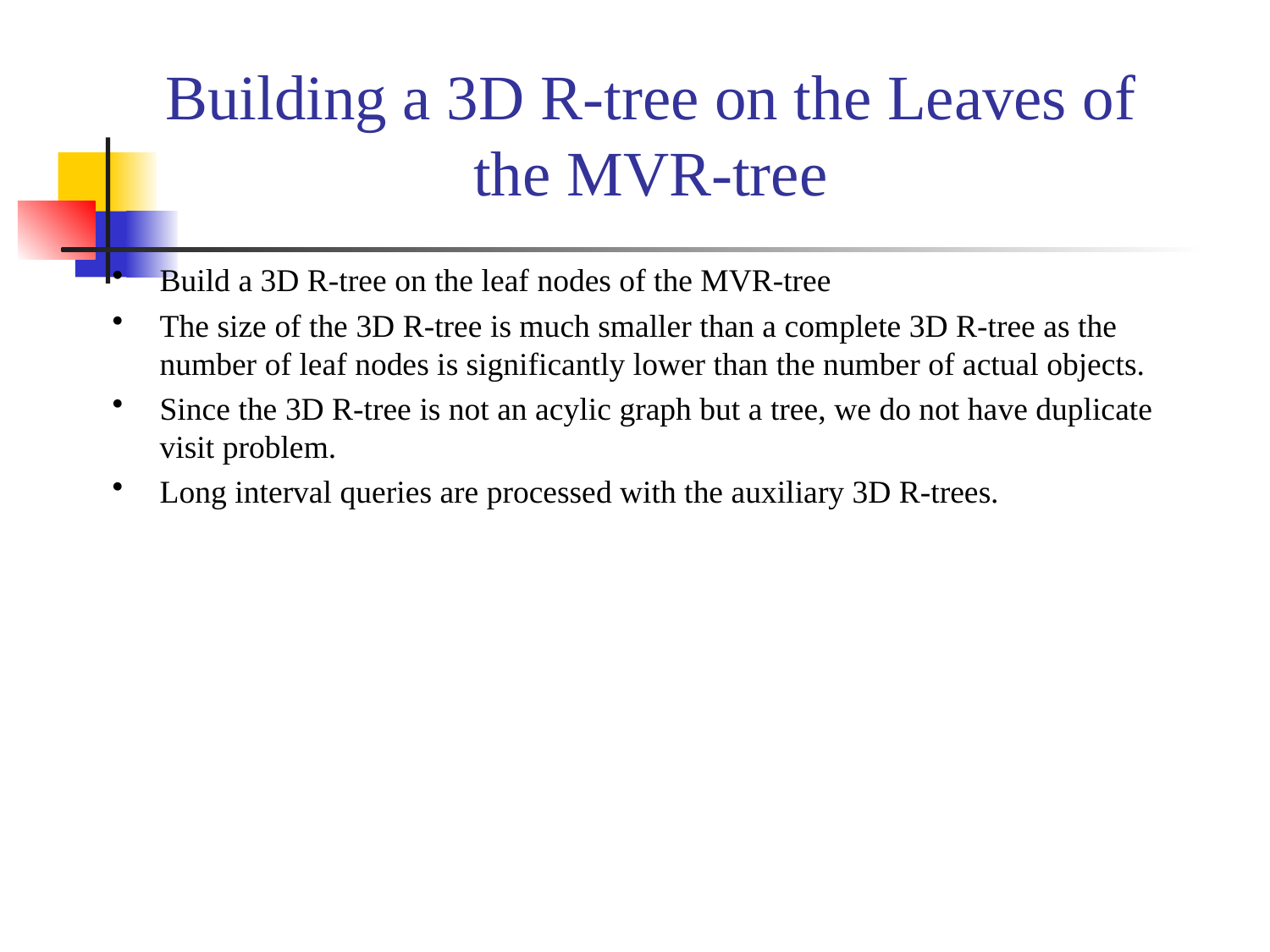

Building a 3D R-tree on the Leaves of the MVR-tree
Build a 3D R-tree on the leaf nodes of the MVR-tree
The size of the 3D R-tree is much smaller than a complete 3D R-tree as the number of leaf nodes is significantly lower than the number of actual objects.
Since the 3D R-tree is not an acylic graph but a tree, we do not have duplicate visit problem.
Long interval queries are processed with the auxiliary 3D R-trees.